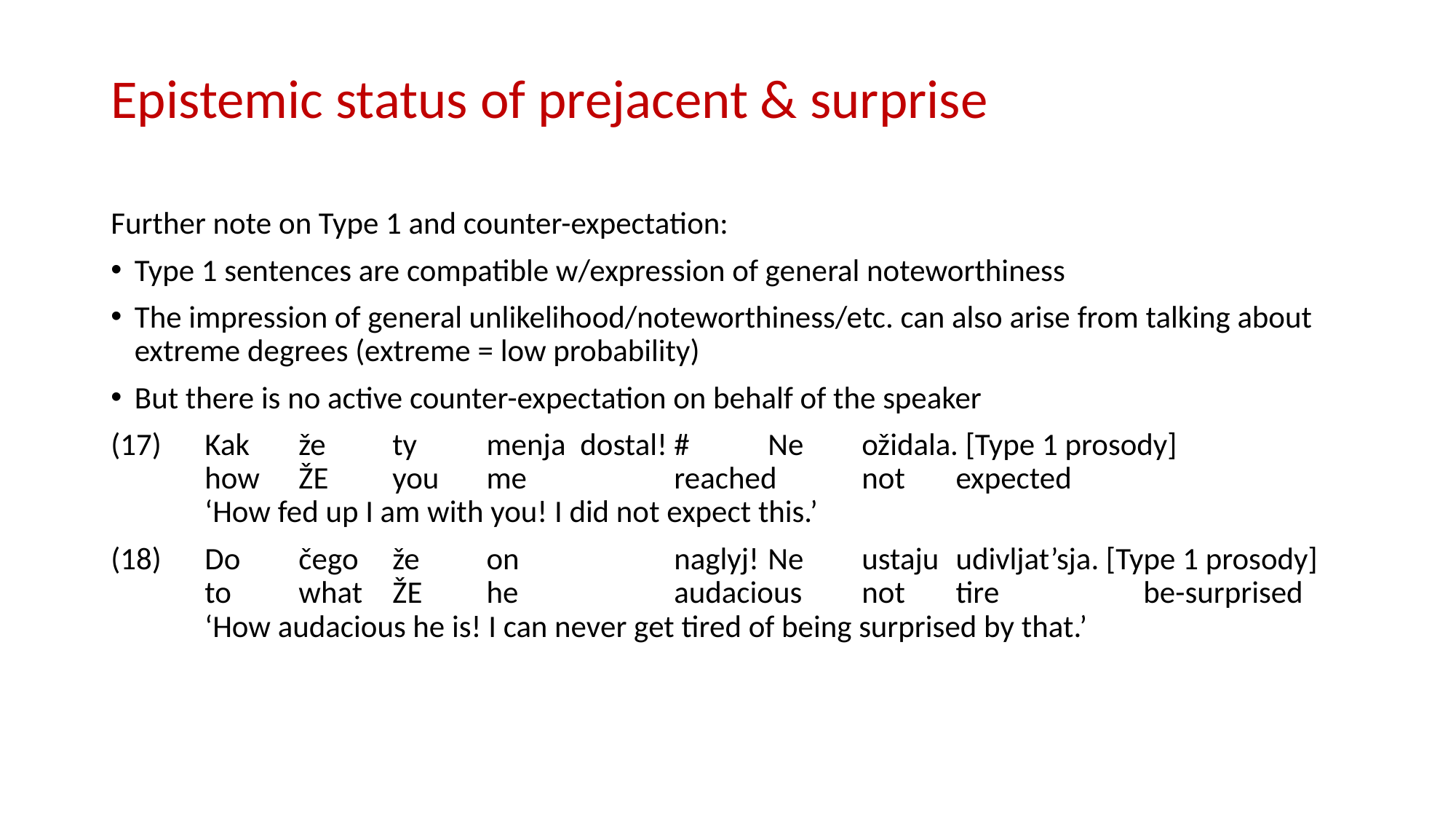

# Epistemic status of prejacent & surprise
Further note on Type 1 and counter-expectation:
Type 1 sentences are compatible w/expression of general noteworthiness
The impression of general unlikelihood/noteworthiness/etc. can also arise from talking about extreme degrees (extreme = low probability)
But there is no active counter-expectation on behalf of the speaker
(17)		Kak		že	ty 		menja	dostal!		#	Ne 	ožidala. [Type 1 prosody]
				how		ŽE	you	me			reached		not	expected
				‘How fed up I am with you! I did not expect this.’
(18)		Do		čego	že	on		naglyj!				Ne		ustaju	udivljat’sja. [Type 1 prosody]
				to		what	ŽE	he		audacious		not	tire			be-surprised
				‘How audacious he is! I can never get tired of being surprised by that.’